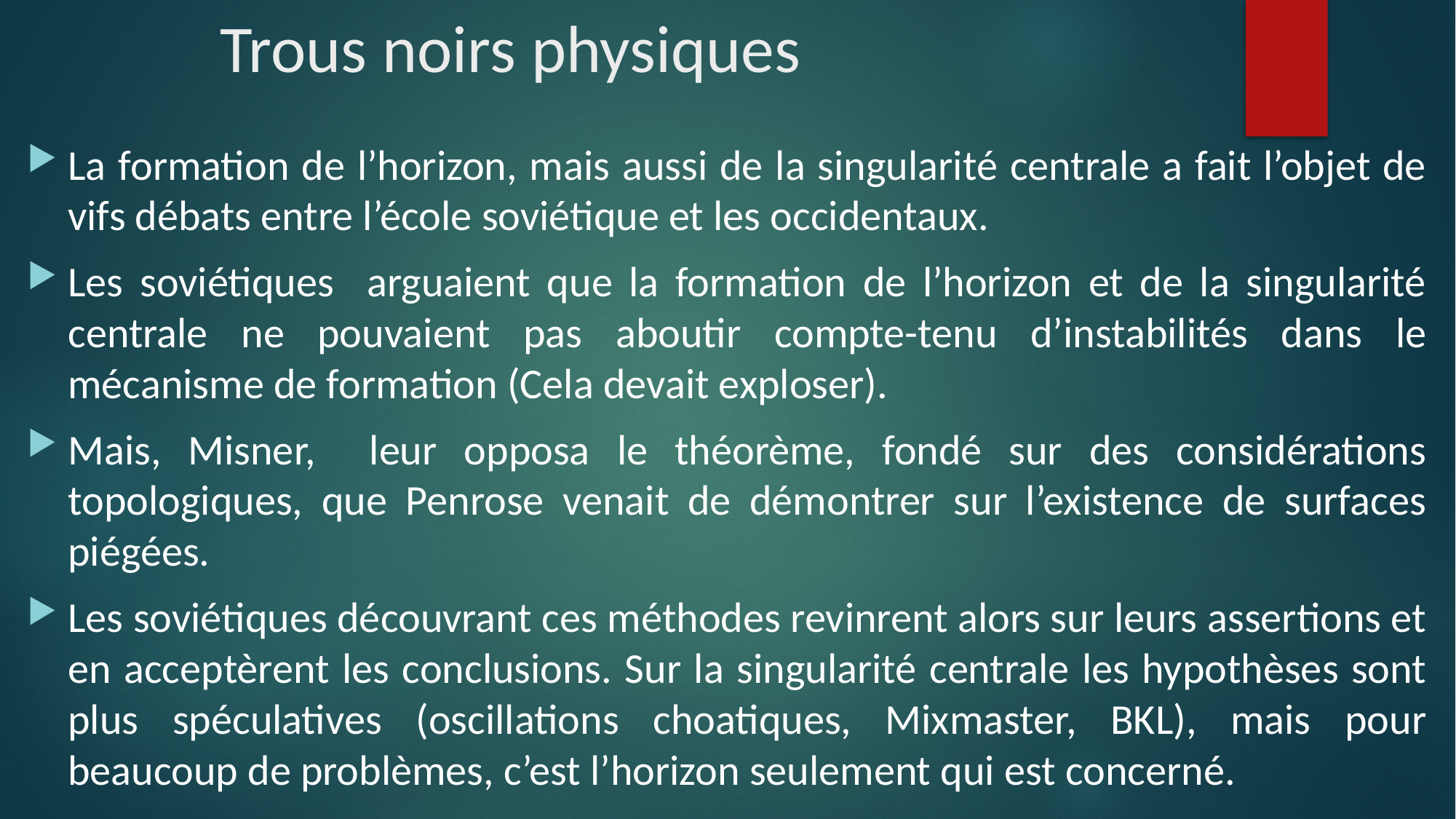

# Trous noirs physiques
La formation de l’horizon, mais aussi de la singularité centrale a fait l’objet de vifs débats entre l’école soviétique et les occidentaux.
Les soviétiques  arguaient que la formation de l’horizon et de la singularité centrale ne pouvaient pas aboutir compte-tenu d’instabilités dans le mécanisme de formation (Cela devait exploser).
Mais, Misner,  leur opposa le théorème, fondé sur des considérations topologiques, que Penrose venait de démontrer sur l’existence de surfaces piégées.
Les soviétiques découvrant ces méthodes revinrent alors sur leurs assertions et en acceptèrent les conclusions. Sur la singularité centrale les hypothèses sont plus spéculatives (oscillations choatiques, Mixmaster, BKL), mais pour beaucoup de problèmes, c’est l’horizon seulement qui est concerné.